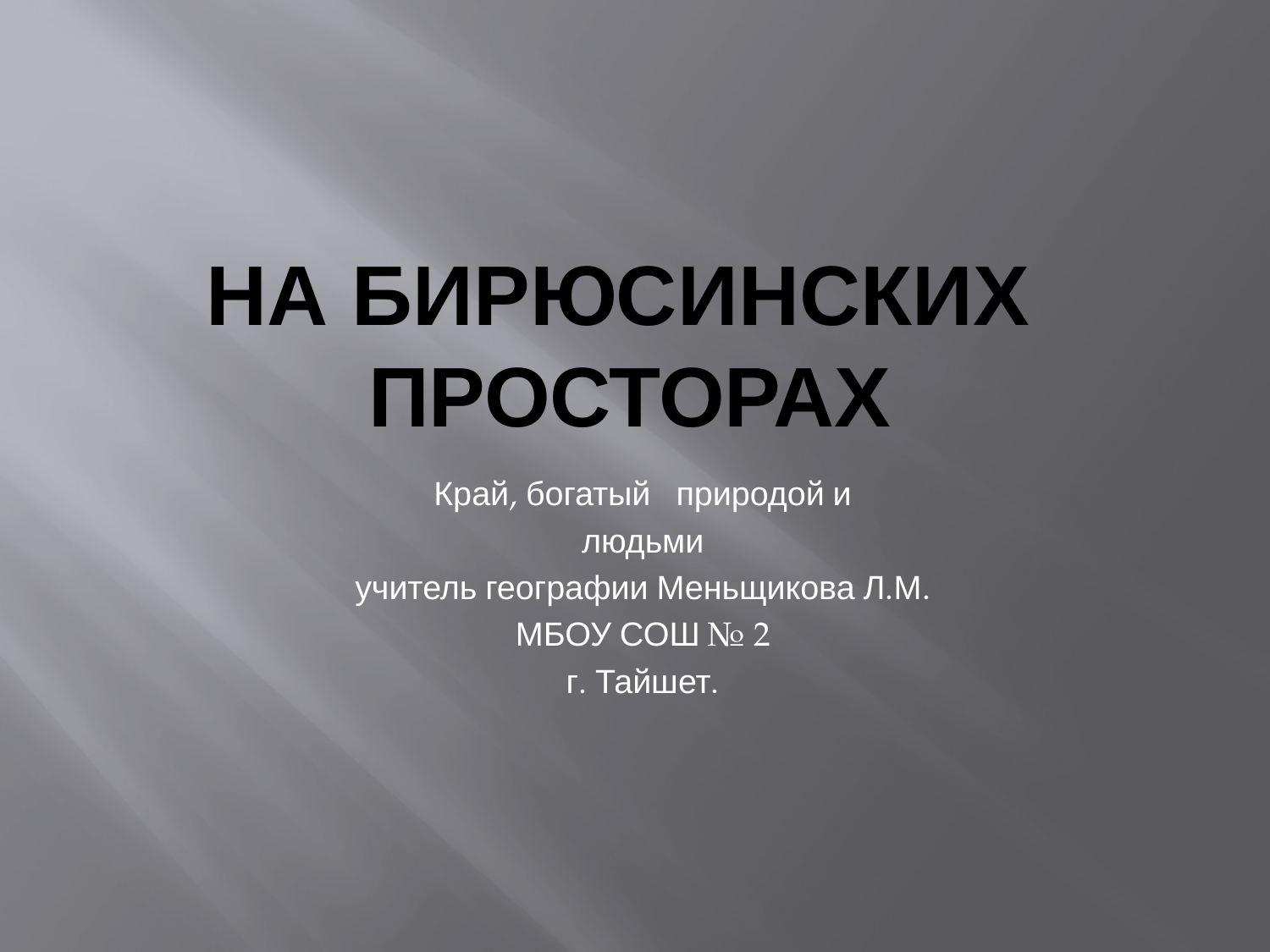

# НА БИРЮСИНСКИХ  ПРОСТОРАХ
Край, богатый   природой и
людьми
учитель географии Меньщикова Л.М.
МБОУ СОШ № 2
г. Тайшет.